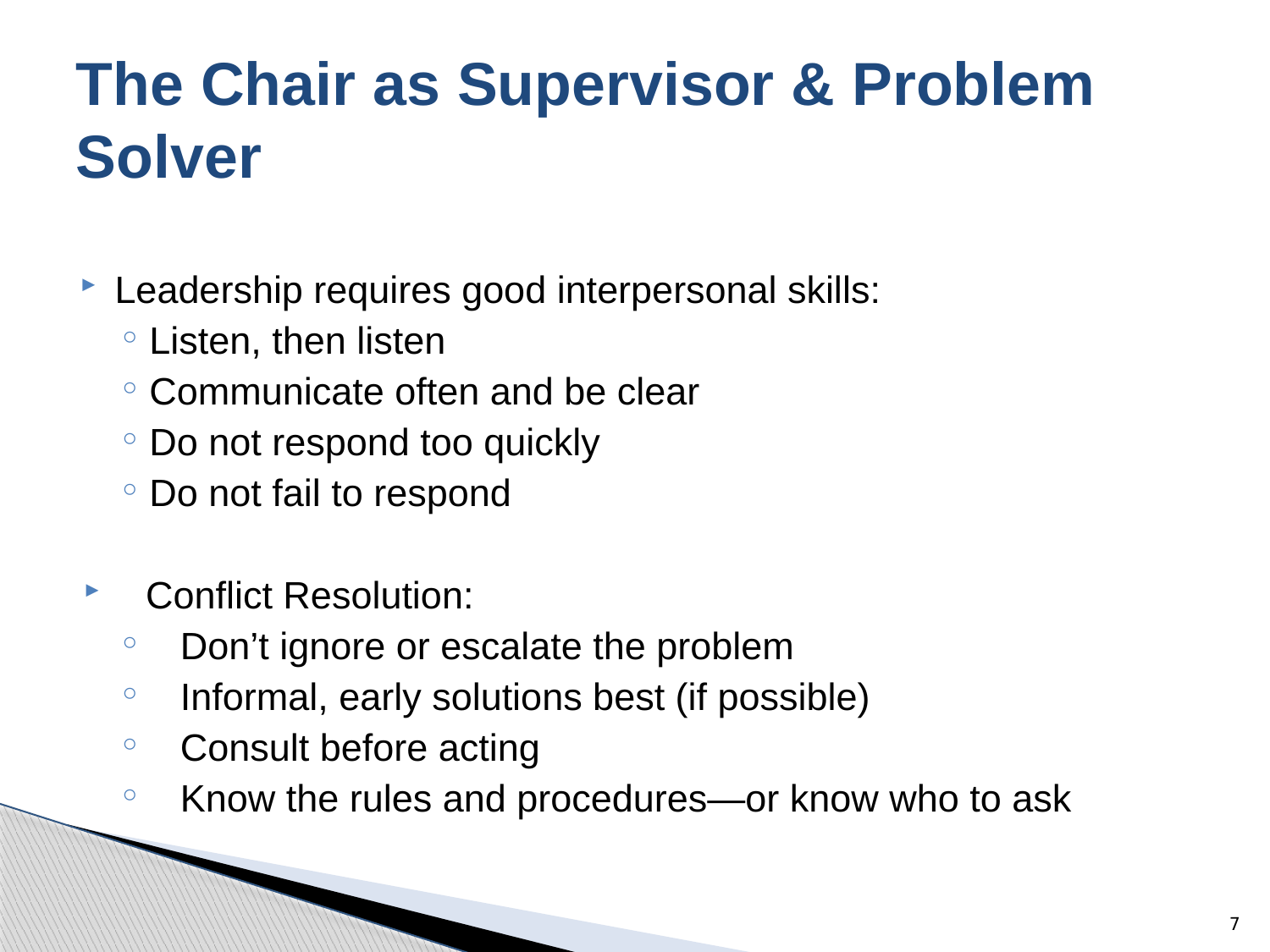

# The Chair as Supervisor & Problem Solver

Leadership requires good interpersonal skills:
Listen, then listen
Communicate often and be clear
Do not respond too quickly
Do not fail to respond

Conflict Resolution:
Don’t ignore or escalate the problem
Informal, early solutions best (if possible)
Consult before acting
Know the rules and procedures—or know who to ask

7